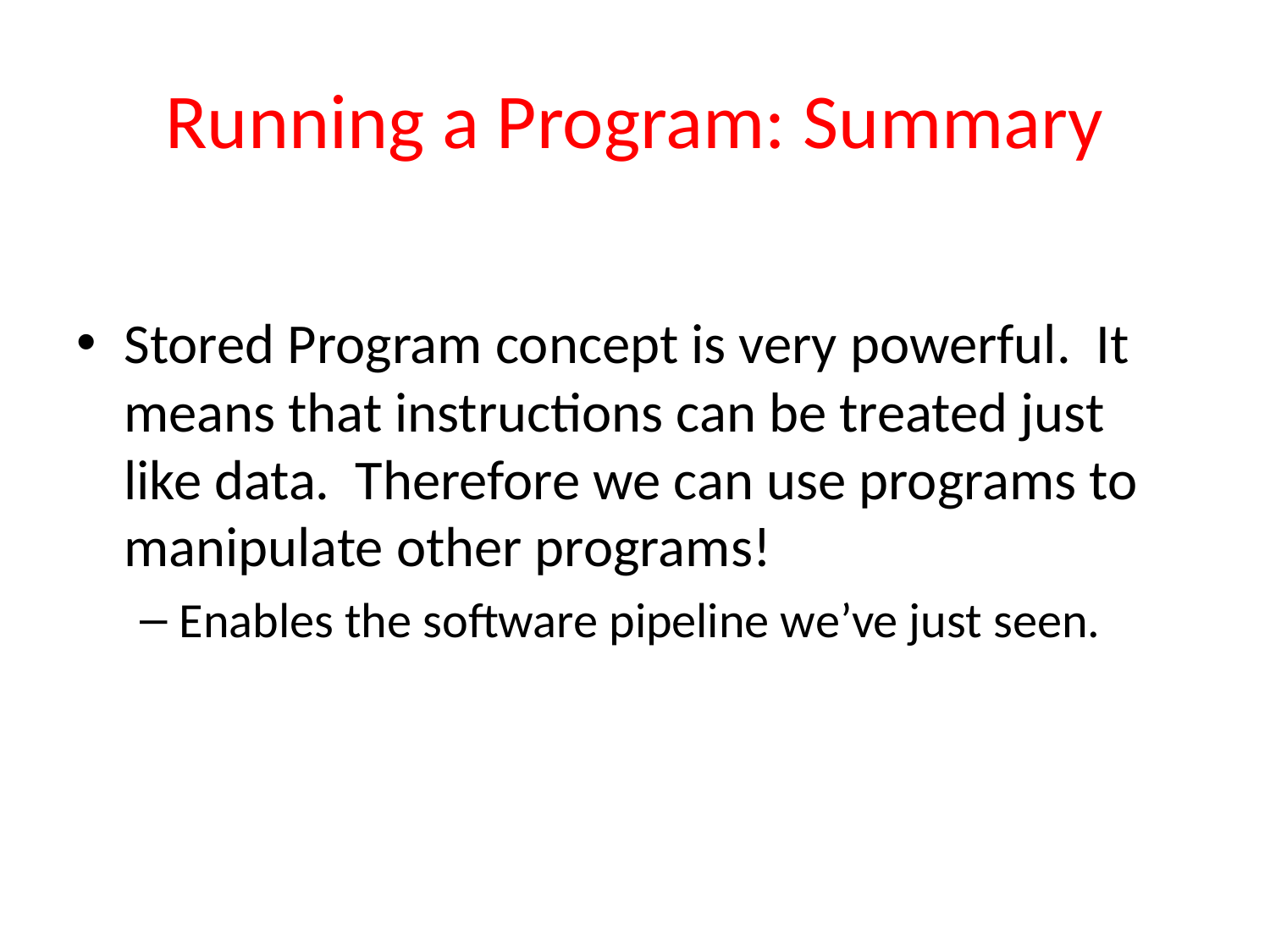

# Running a Program: Summary

Stored Program concept is very powerful.  It means that instructions can be treated just like data.  Therefore we can use programs to manipulate other programs!
Enables the software pipeline we’ve just seen.